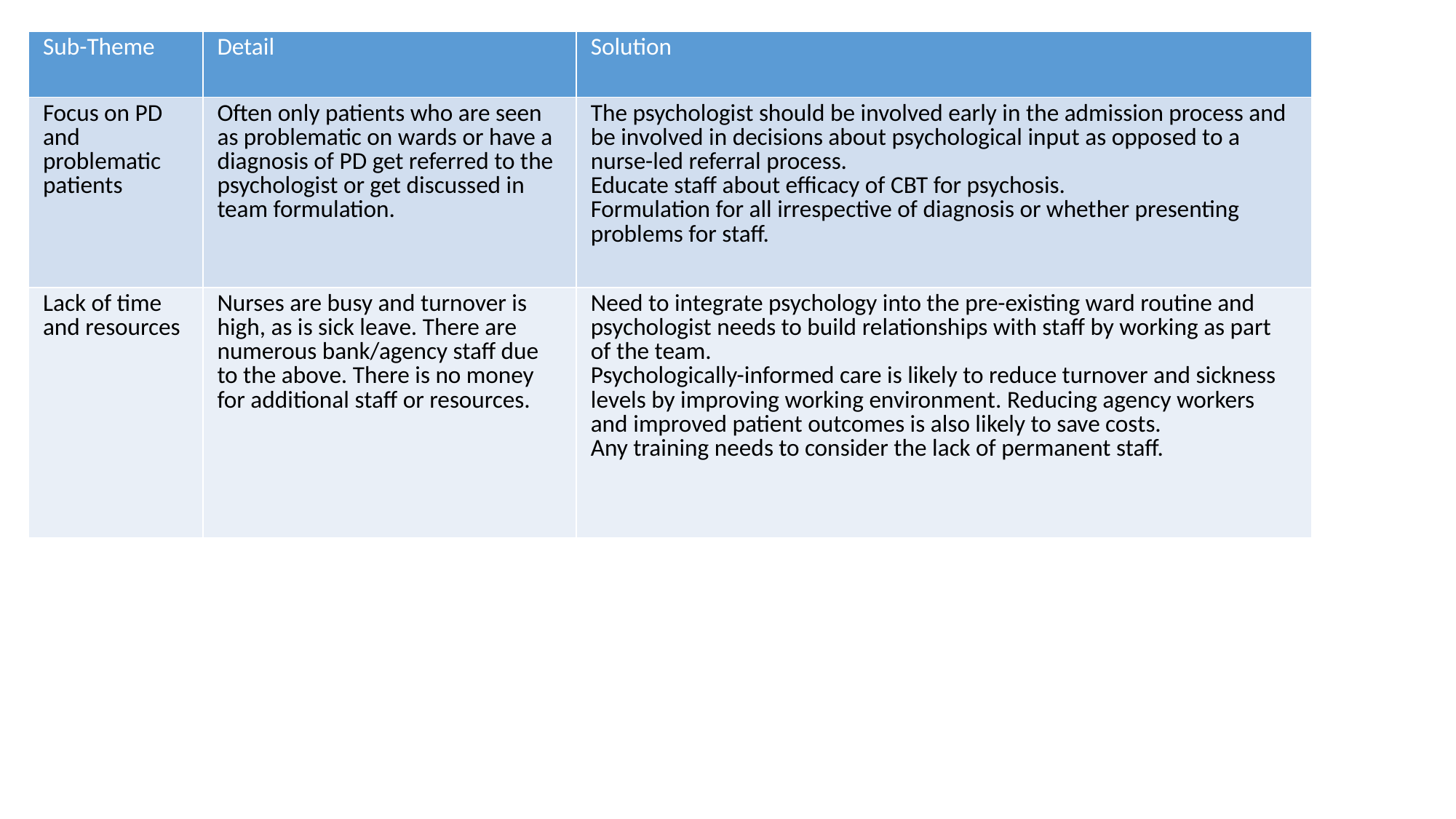

| Sub-Theme | Detail | Solution |
| --- | --- | --- |
| Focus on PD and problematic patients | Often only patients who are seen as problematic on wards or have a diagnosis of PD get referred to the psychologist or get discussed in team formulation. | The psychologist should be involved early in the admission process and be involved in decisions about psychological input as opposed to a nurse-led referral process. Educate staff about efficacy of CBT for psychosis. Formulation for all irrespective of diagnosis or whether presenting problems for staff. |
| Lack of time and resources | Nurses are busy and turnover is high, as is sick leave. There are numerous bank/agency staff due to the above. There is no money for additional staff or resources. | Need to integrate psychology into the pre-existing ward routine and psychologist needs to build relationships with staff by working as part of the team. Psychologically-informed care is likely to reduce turnover and sickness levels by improving working environment. Reducing agency workers and improved patient outcomes is also likely to save costs. Any training needs to consider the lack of permanent staff. |